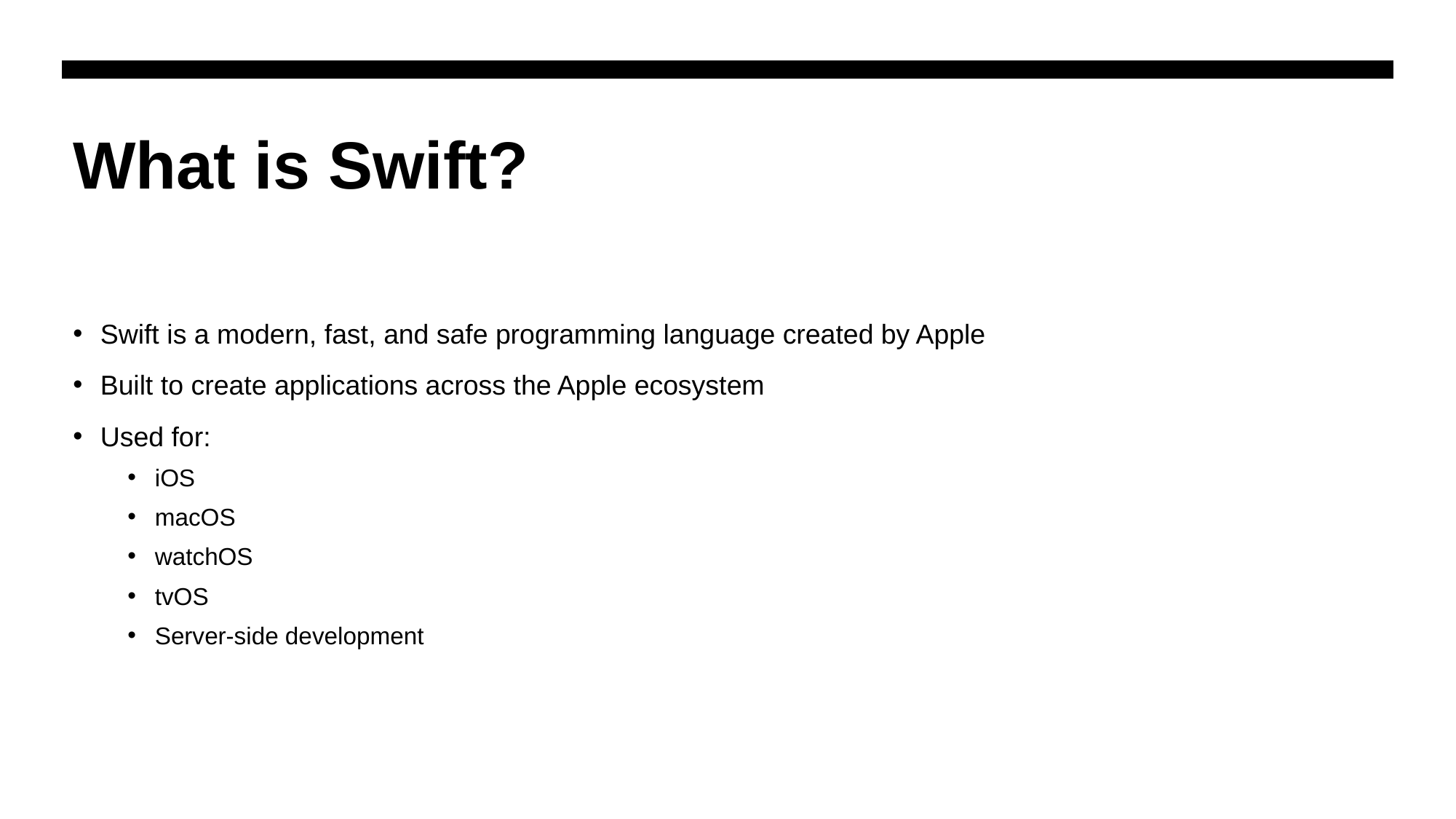

# What is Swift?
Swift is a modern, fast, and safe programming language created by Apple
Built to create applications across the Apple ecosystem
Used for:
iOS
macOS
watchOS
tvOS
Server-side development